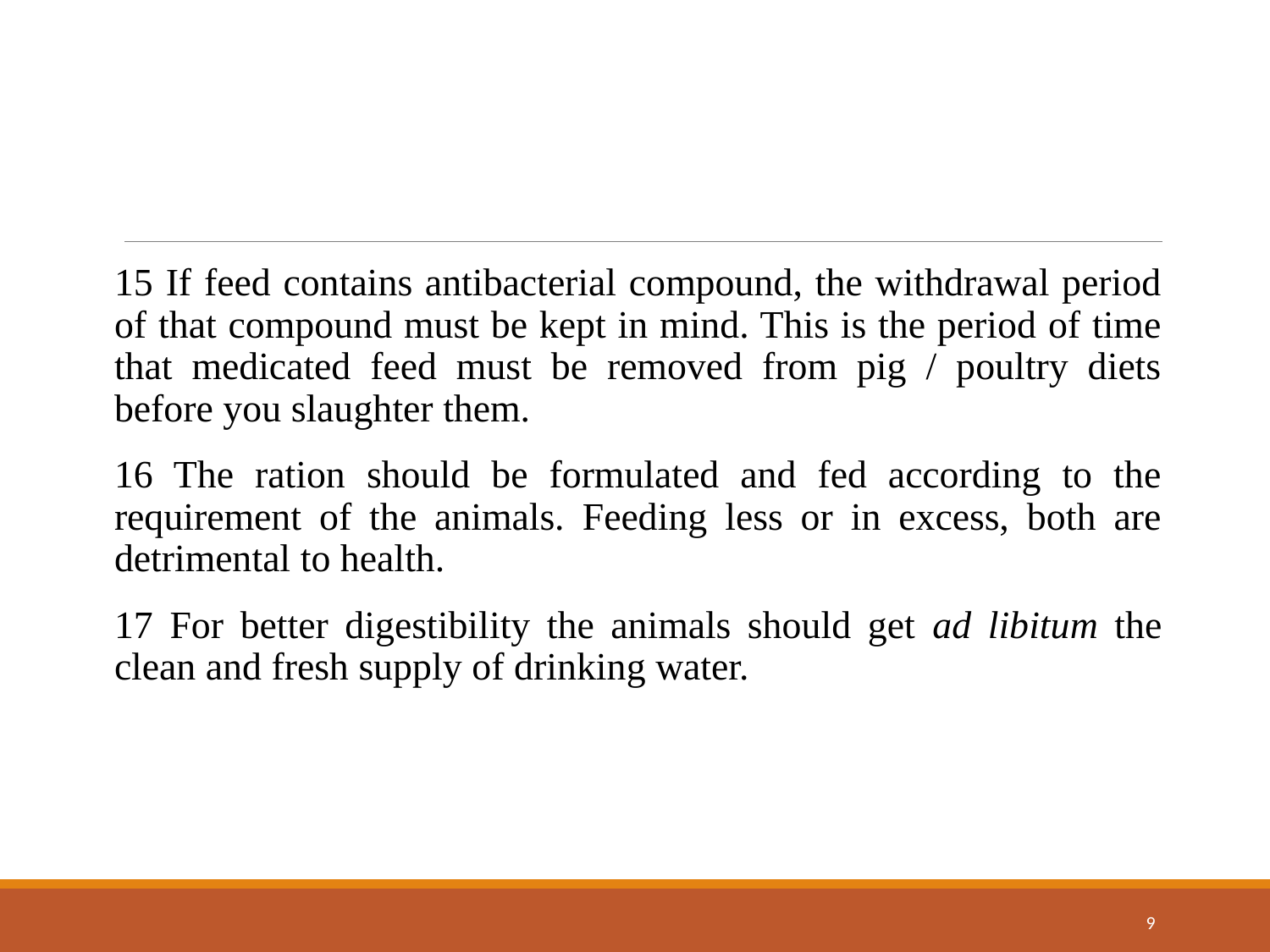

15 If feed contains antibacterial compound, the withdrawal period of that compound must be kept in mind. This is the period of time that medicated feed must be removed from pig / poultry diets before you slaughter them.
16 The ration should be formulated and fed according to the requirement of the animals. Feeding less or in excess, both are detrimental to health.
17 For better digestibility the animals should get ad libitum the clean and fresh supply of drinking water.

9